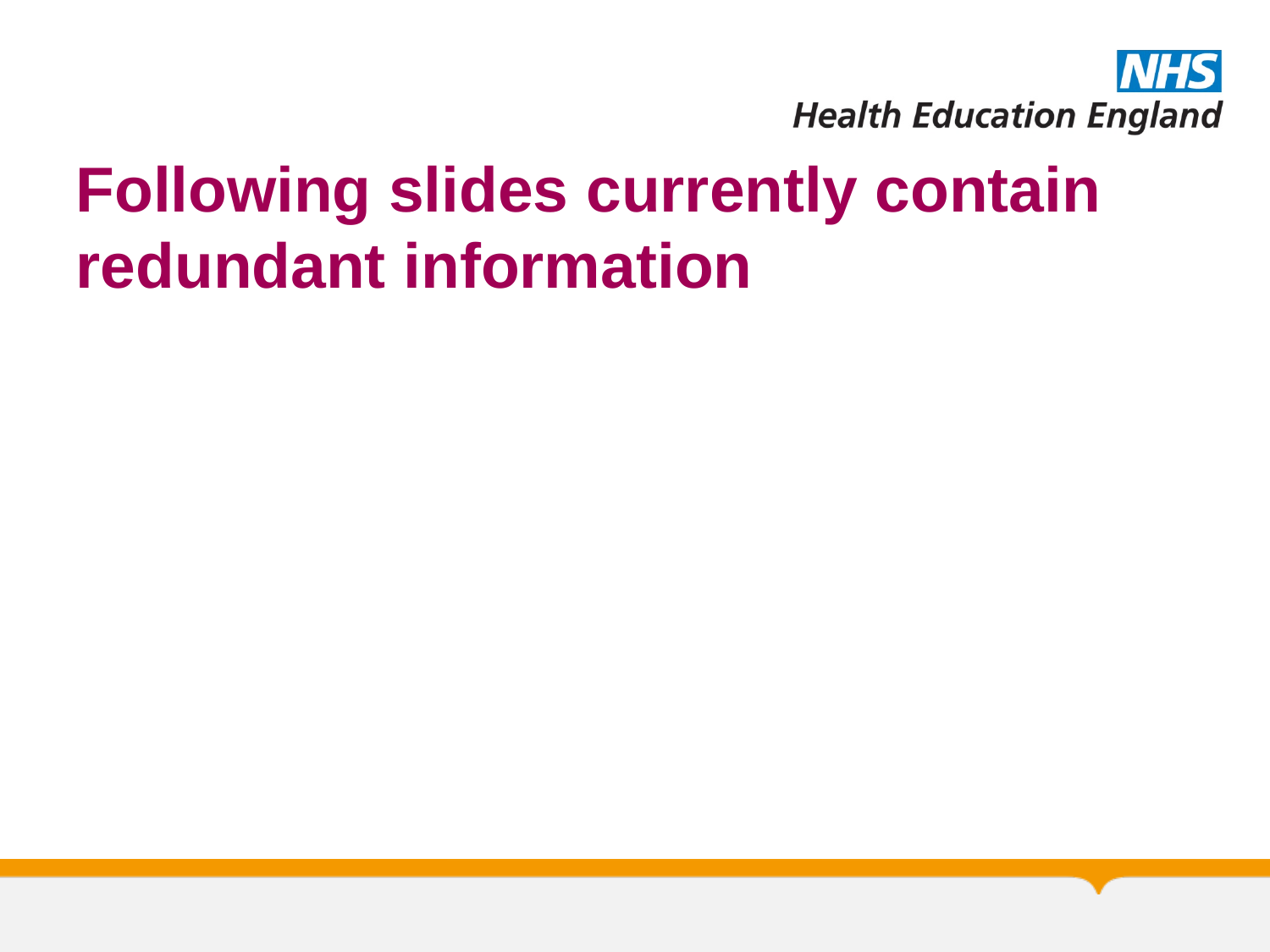

# Following slides currently contain redundant information